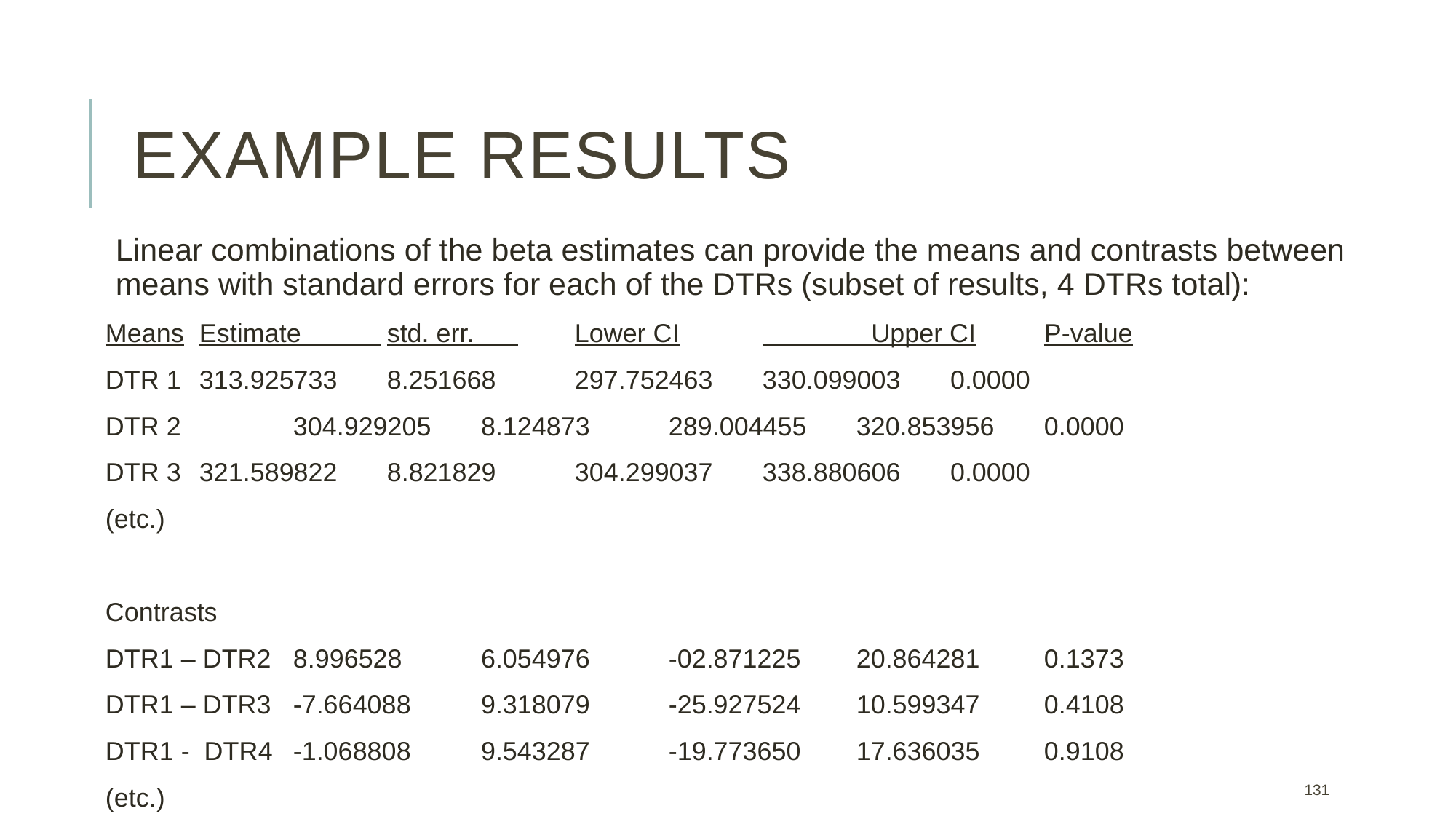

# Example Results

Linear combinations of the beta estimates can provide the means and contrasts between means with standard errors for each of the DTRs (subset of results, 4 DTRs total):
Means		Estimate           	std. err.      	Lower CI	               Upper CI	P-value
DTR 1		313.925733	8.251668	297.752463	330.099003	0.0000
DTR 2 	   	304.929205	8.124873	289.004455	320.853956	0.0000
DTR 3 		321.589822	8.821829	304.299037	338.880606	0.0000
(etc.)

Contrasts
DTR1 – DTR2	8.996528	6.054976	-02.871225	20.864281	0.1373
DTR1 – DTR3	-7.664088	9.318079	-25.927524	10.599347	0.4108
DTR1 -  DTR4	-1.068808	9.543287	-19.773650	17.636035	0.9108
(etc.)

131